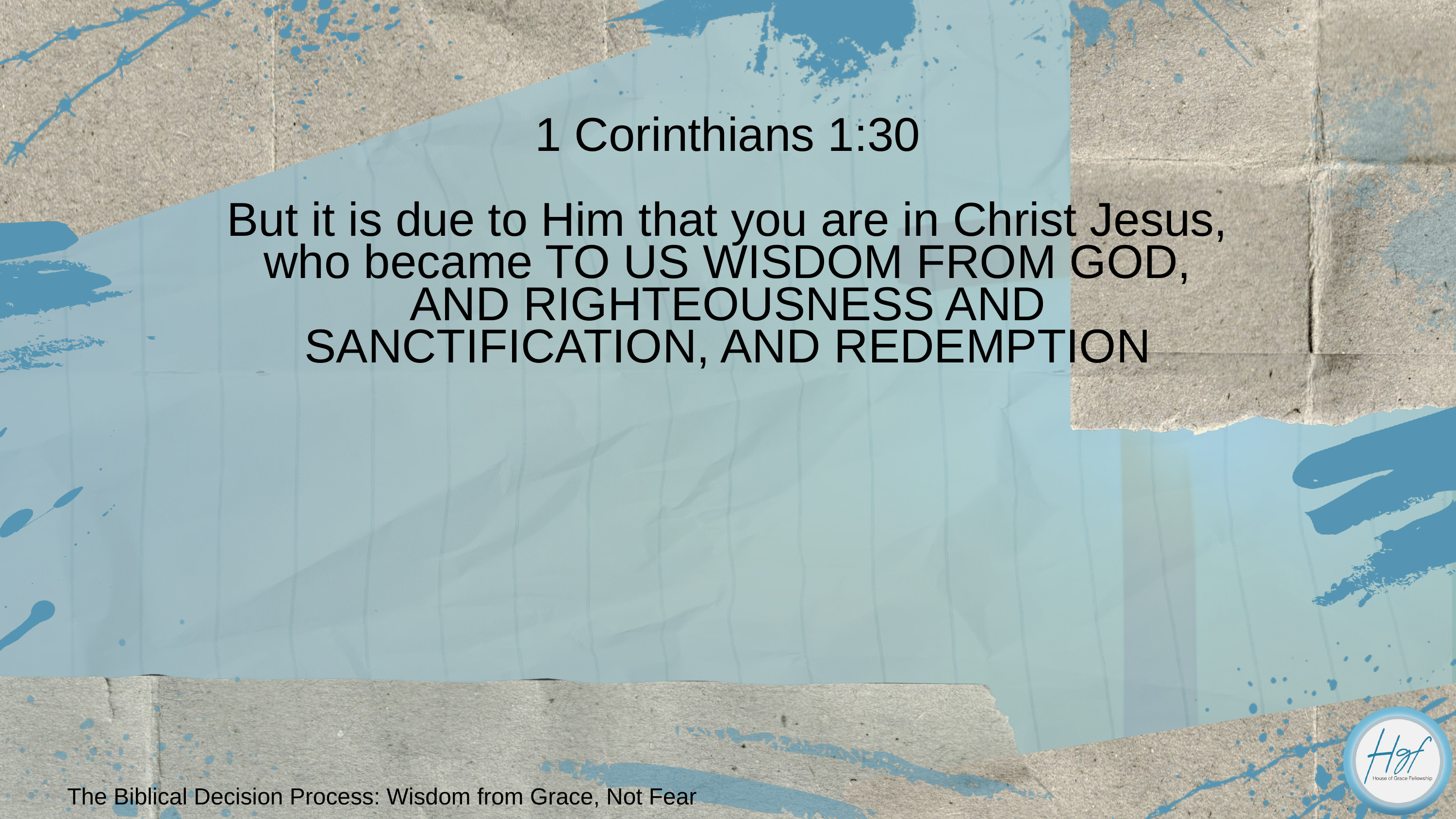

1 Corinthians 1:30

But it is due to Him that you are in Christ Jesus, who became TO US WISDOM FROM GOD, AND RIGHTEOUSNESS AND SANCTIFICATION, AND REDEMPTION

The Biblical Decision Process: Wisdom from Grace, Not Fear